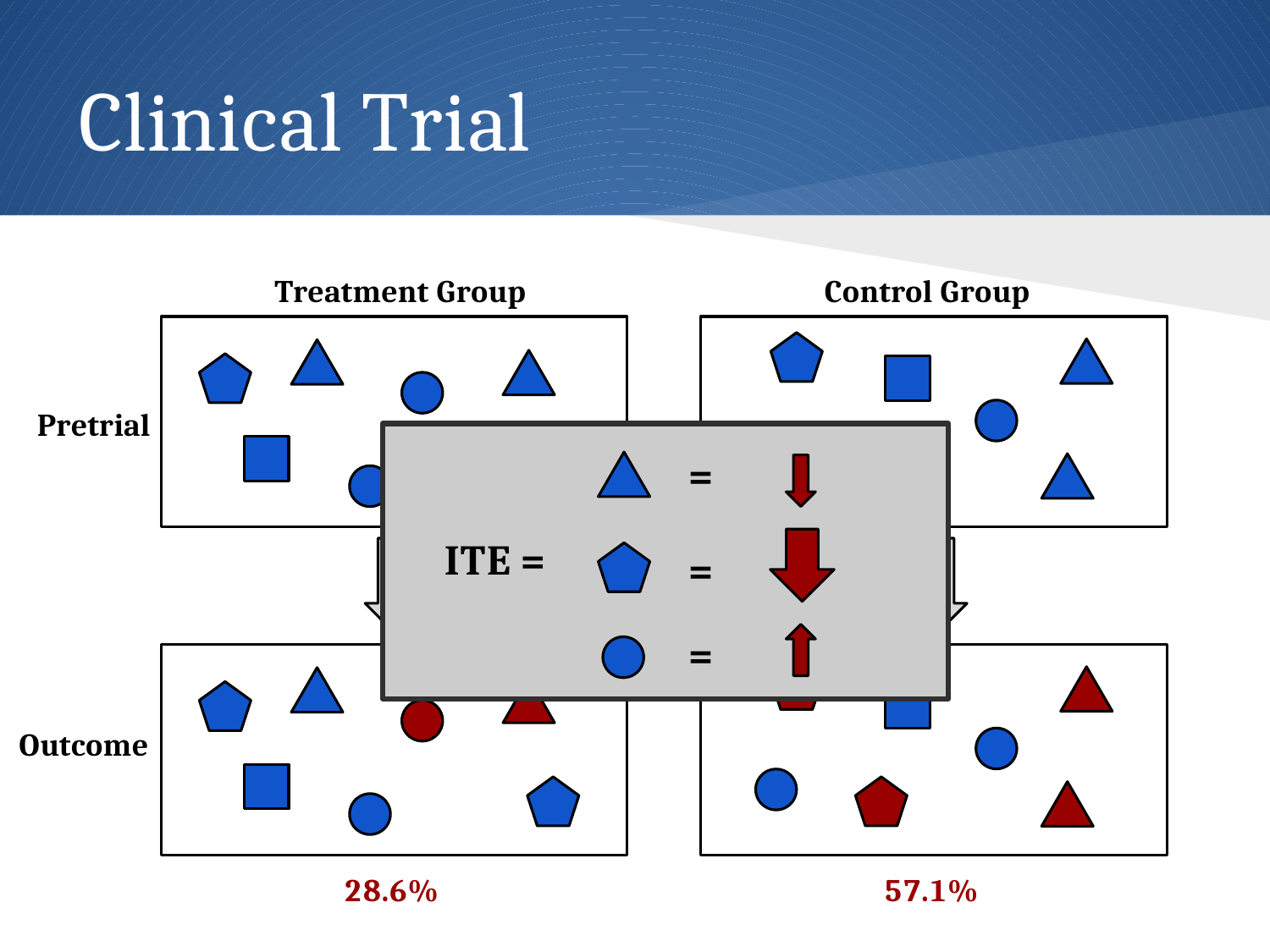

# Clinical Trial
Treatment Group
Control Group

Pretrial

=

ITE =

=

=

Outcome

28.6%
57.1%